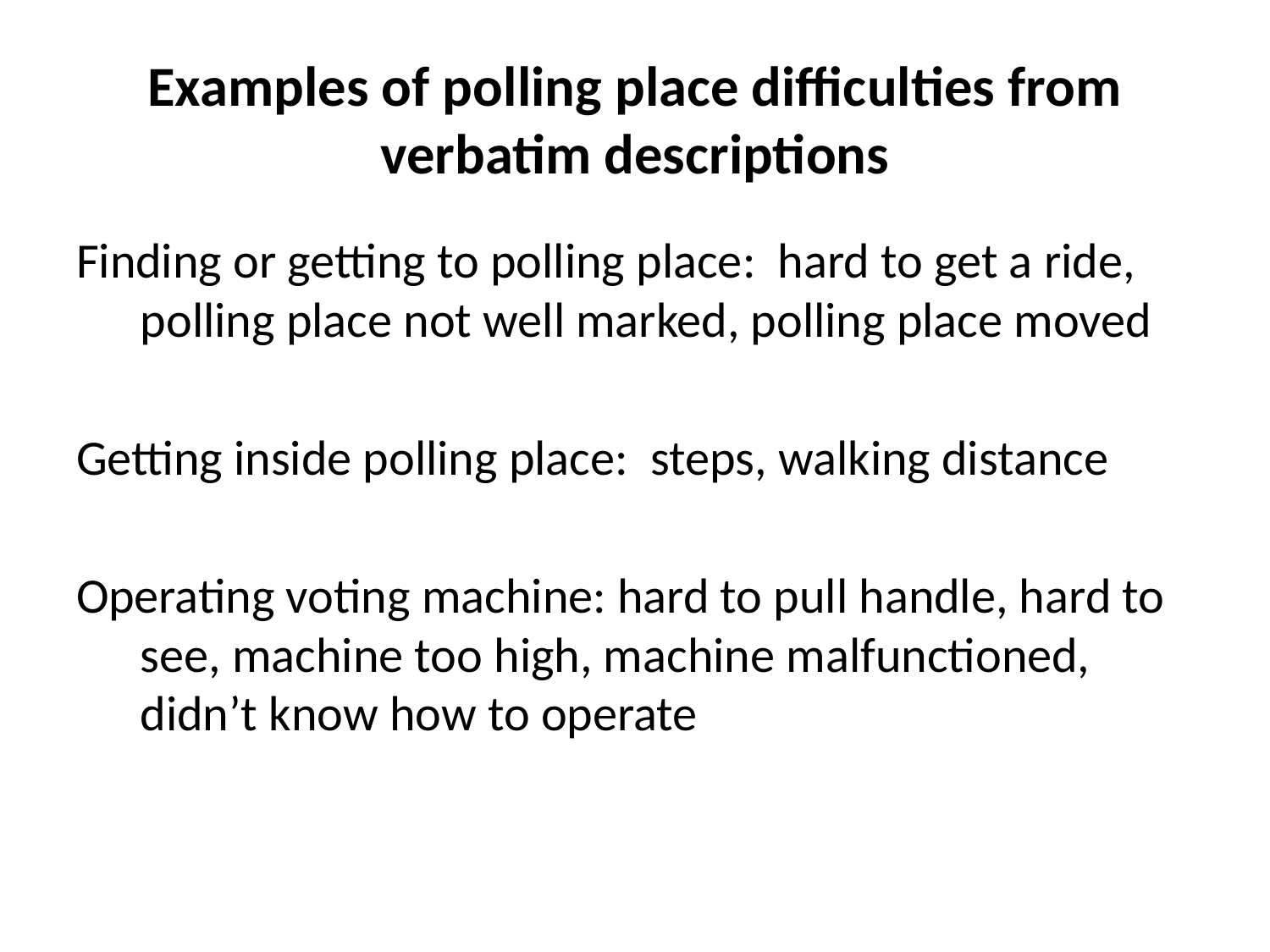

# Examples of polling place difficulties from verbatim descriptions
Finding or getting to polling place:  hard to get a ride, polling place not well marked, polling place moved

Getting inside polling place:  steps, walking distance

Operating voting machine: hard to pull handle, hard to see, machine too high, machine malfunctioned, didn’t know how to operate